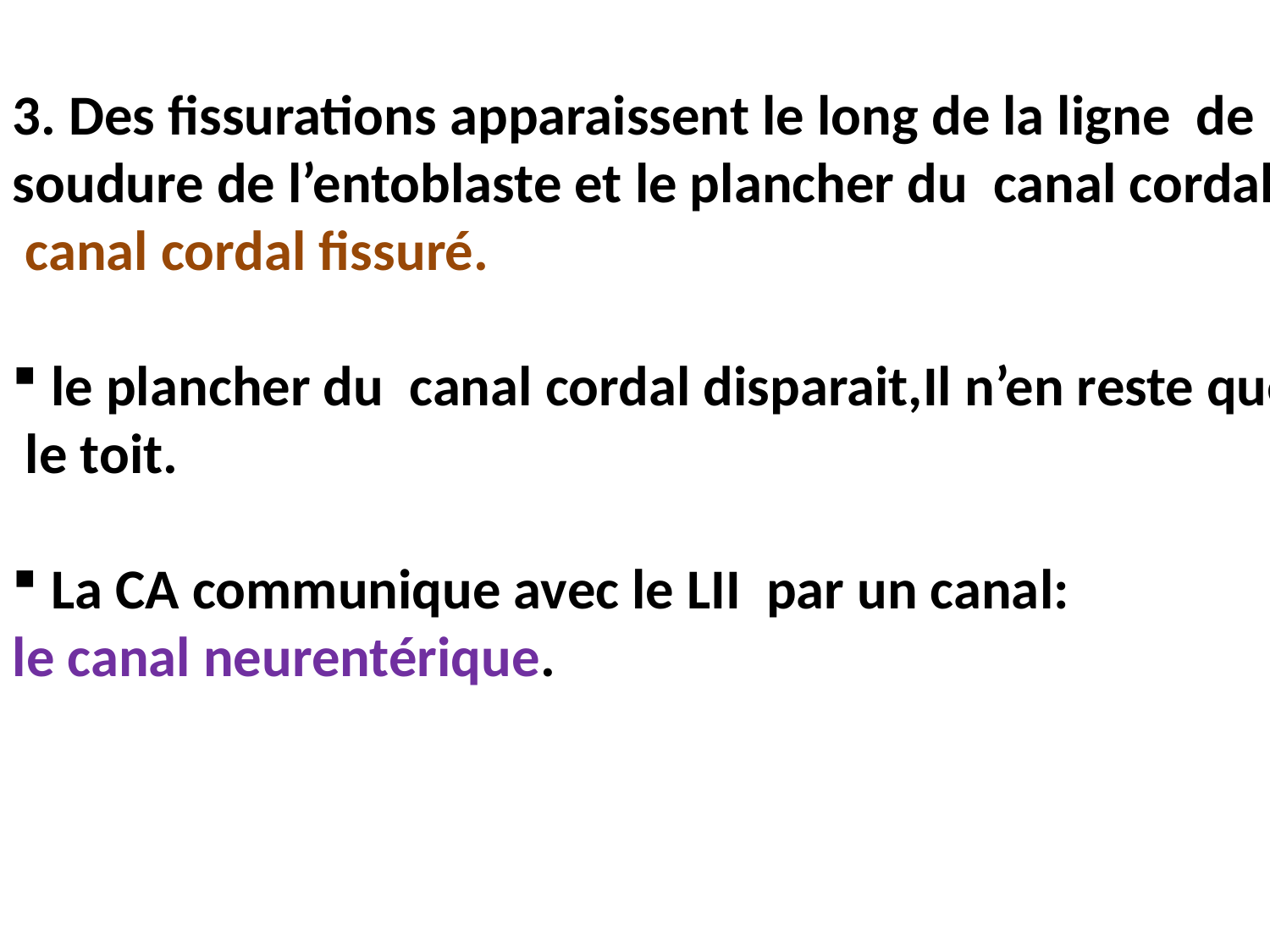

3. Des fissurations apparaissent le long de la ligne  de
soudure de l’entoblaste et le plancher du  canal cordal:
 canal cordal fissuré.

 le plancher du  canal cordal disparait,Il n’en reste que
 le toit.

 La CA communique avec le LII  par un canal:
le canal neurentérique.